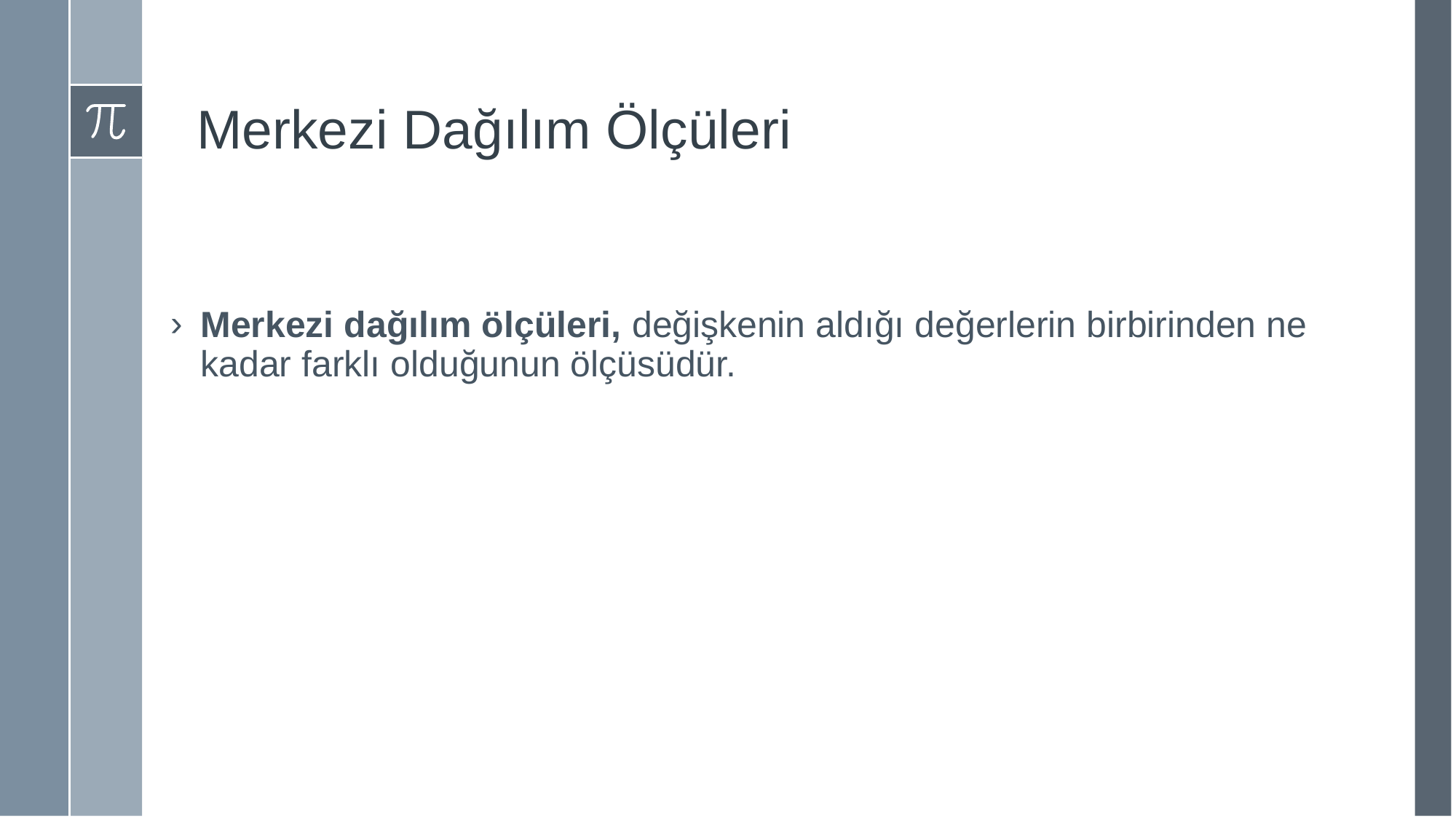

# Merkezi Dağılım Ölçüleri
Merkezi dağılım ölçüleri, değişkenin aldığı değerlerin birbirinden ne kadar farklı olduğunun ölçüsüdür.